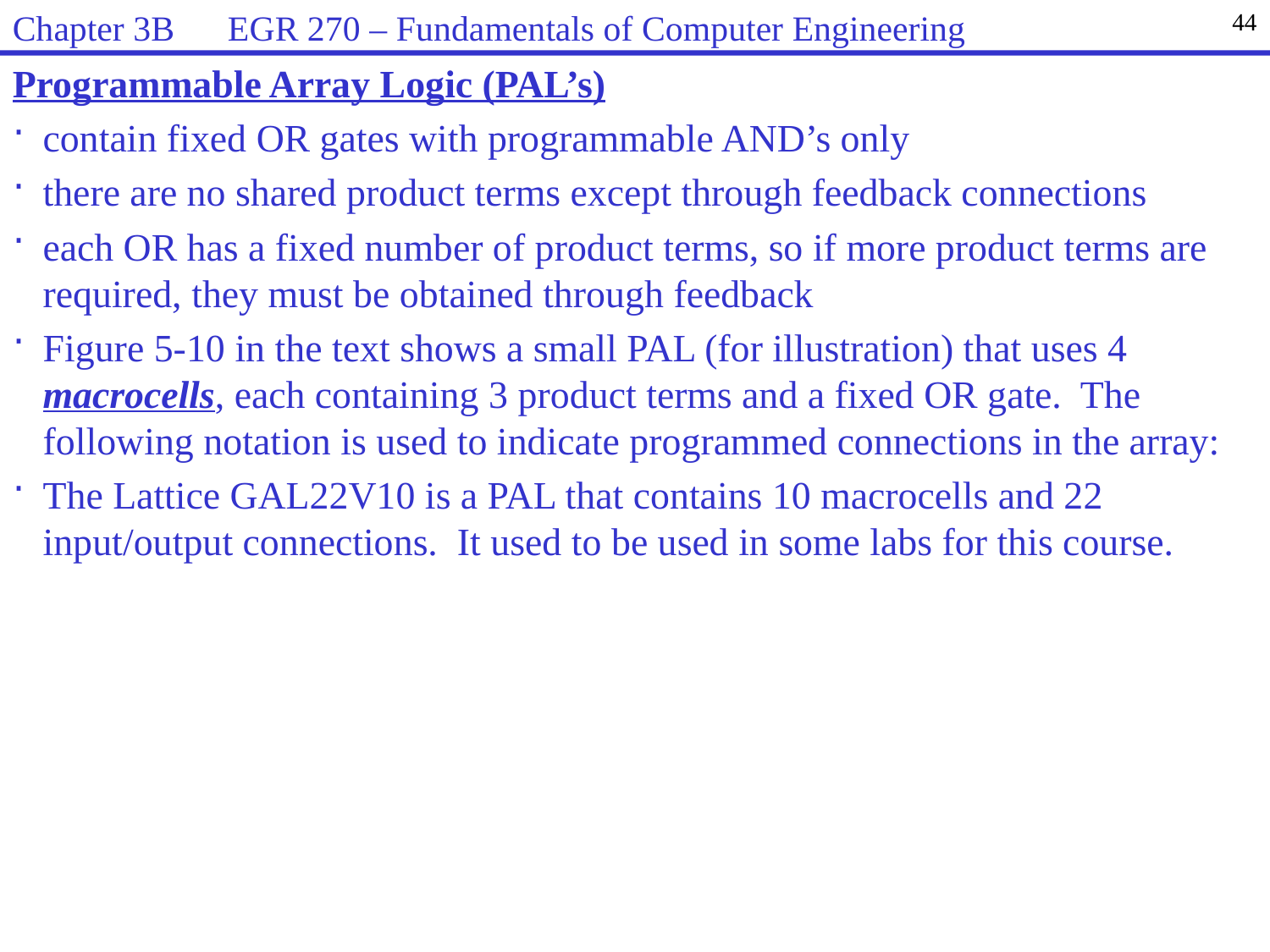

Chapter 3B      EGR 270 – Fundamentals of Computer Engineering
44
Programmable Array Logic (PAL’s)
contain fixed OR gates with programmable AND’s only
there are no shared product terms except through feedback connections
each OR has a fixed number of product terms, so if more product terms are required, they must be obtained through feedback
Figure 5-10 in the text shows a small PAL (for illustration) that uses 4 macrocells, each containing 3 product terms and a fixed OR gate.  The following notation is used to indicate programmed connections in the array:
The Lattice GAL22V10 is a PAL that contains 10 macrocells and 22 input/output connections.  It used to be used in some labs for this course.